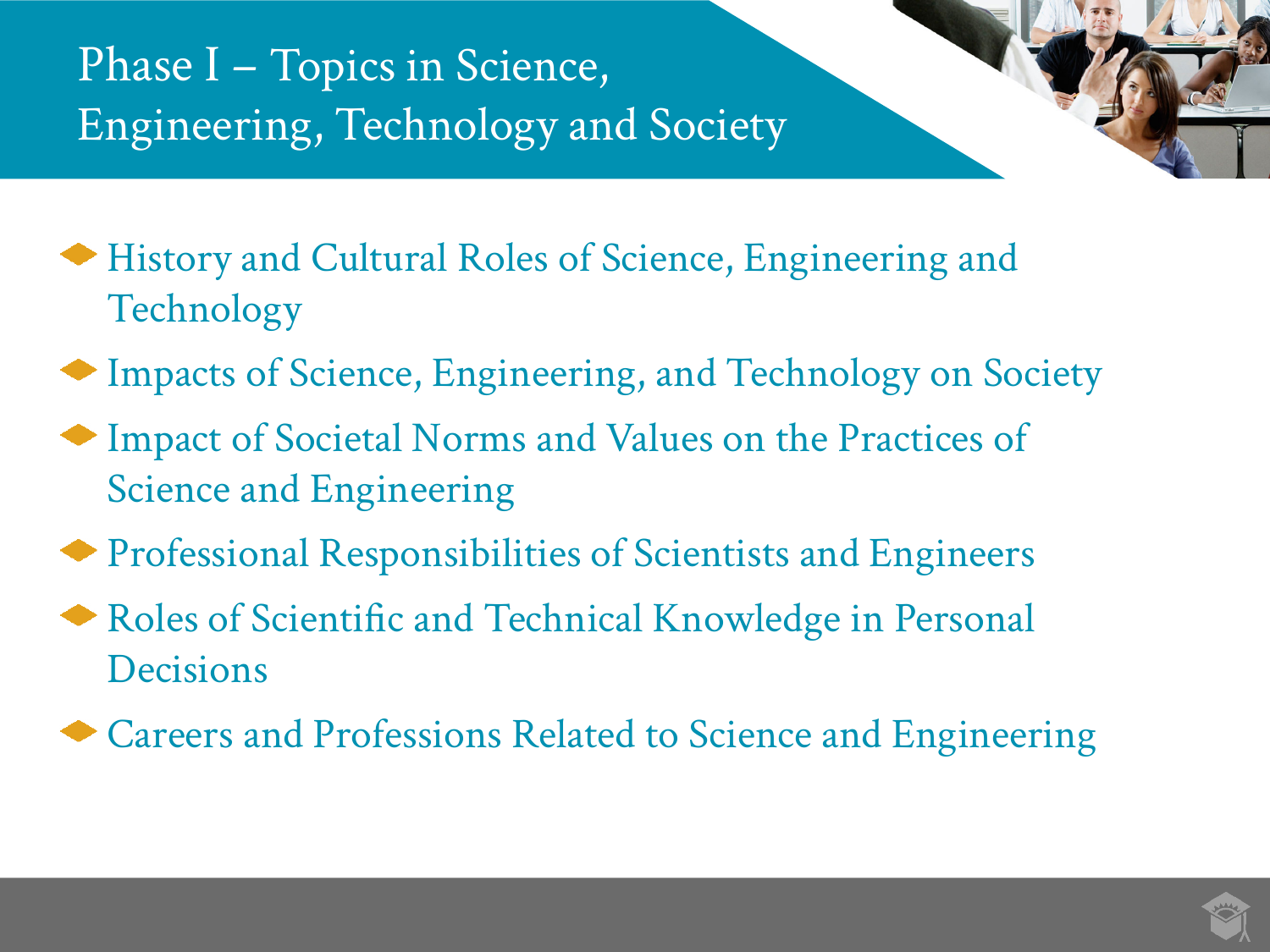

# Phase I – Topics in Science, Engineering, Technology and Society
History and Cultural Roles of Science, Engineering and Technology
Impacts of Science, Engineering, and Technology on Society
Impact of Societal Norms and Values on the Practices of Science and Engineering
Professional Responsibilities of Scientists and Engineers
Roles of Scientific and Technical Knowledge in Personal Decisions
Careers and Professions Related to Science and Engineering